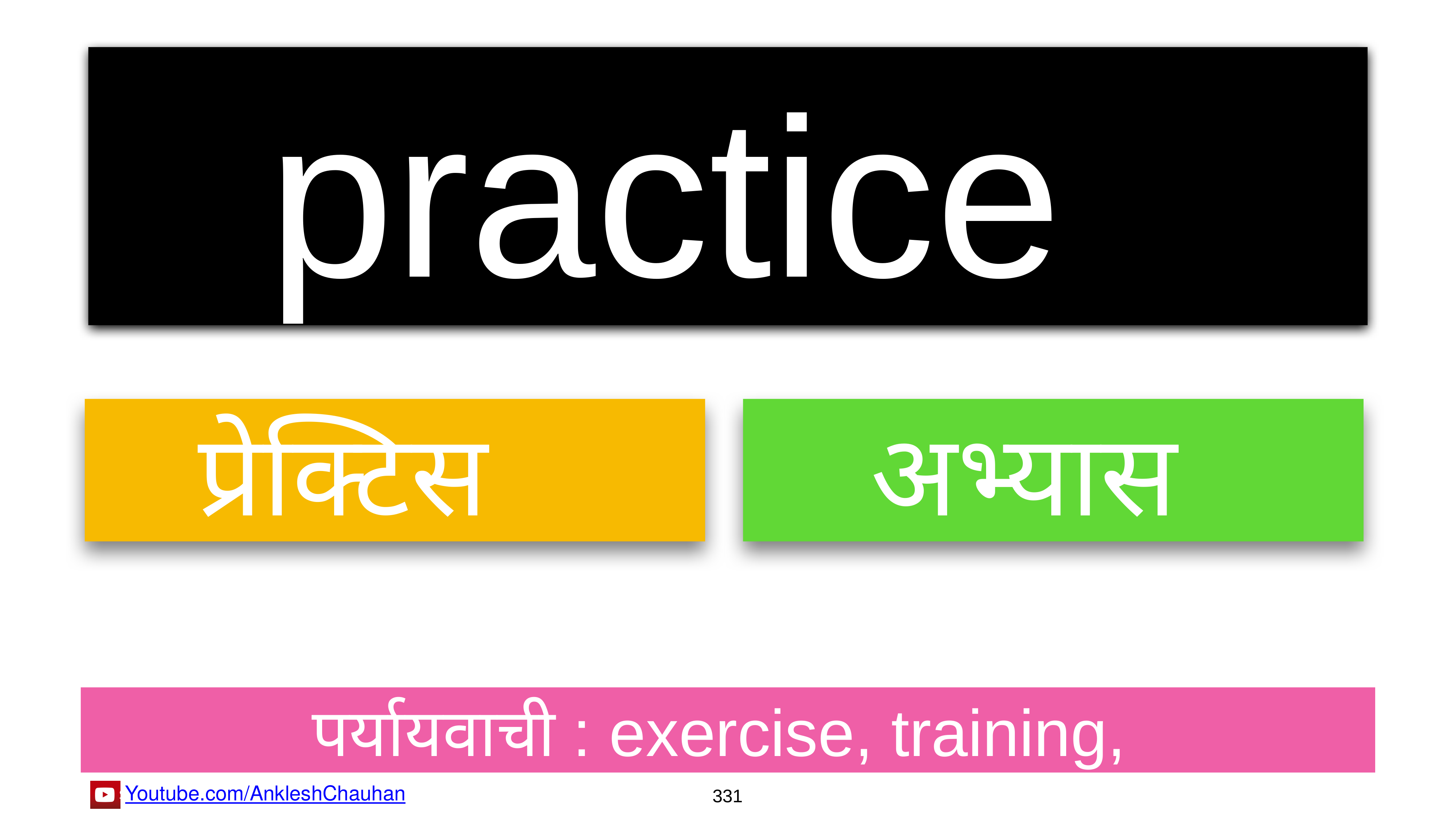

practice
प्रेक्टिस
अभ्यास
पर्यायवाची : exercise, training,
331